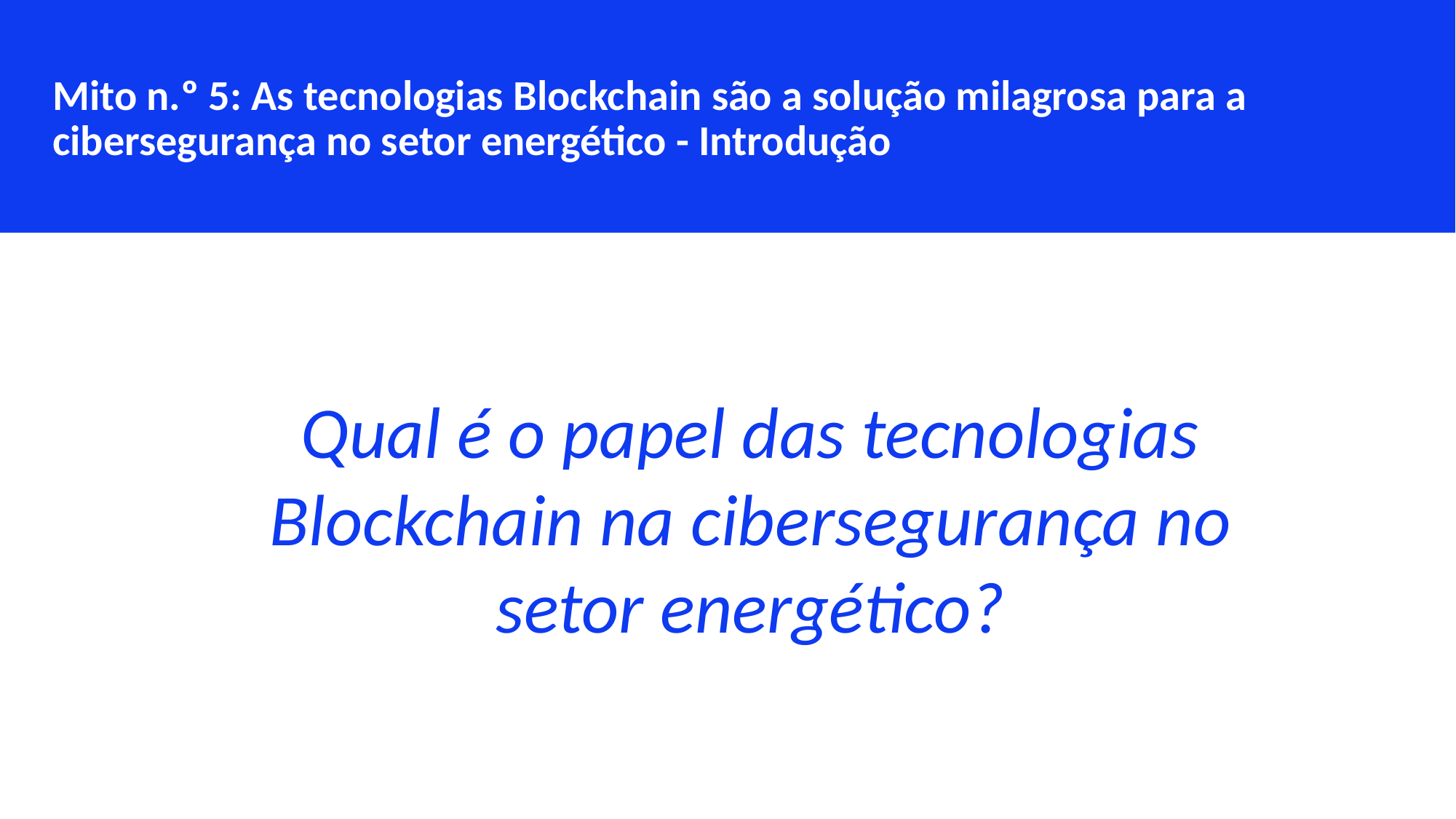

Mito n.º 5: As tecnologias Blockchain são a solução milagrosa para a cibersegurança no setor energético - Introdução

Qual é o papel das tecnologias Blockchain na cibersegurança no setor energético?